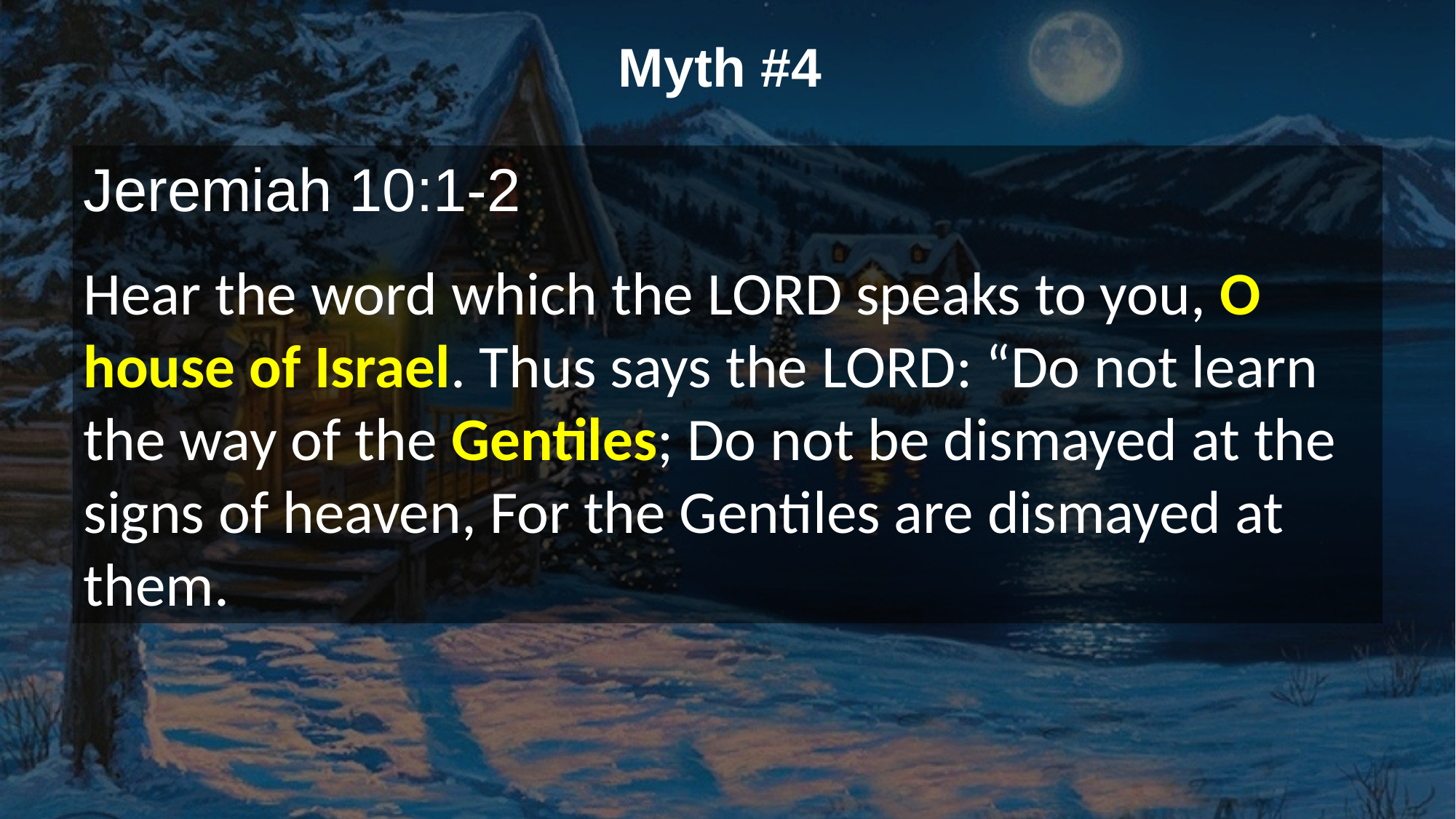

Myth #4
Jeremiah 10:1-2
Hear the word which the Lord speaks to you, O house of Israel. Thus says the Lord: “Do not learn the way of the Gentiles; Do not be dismayed at the signs of heaven, For the Gentiles are dismayed at them.